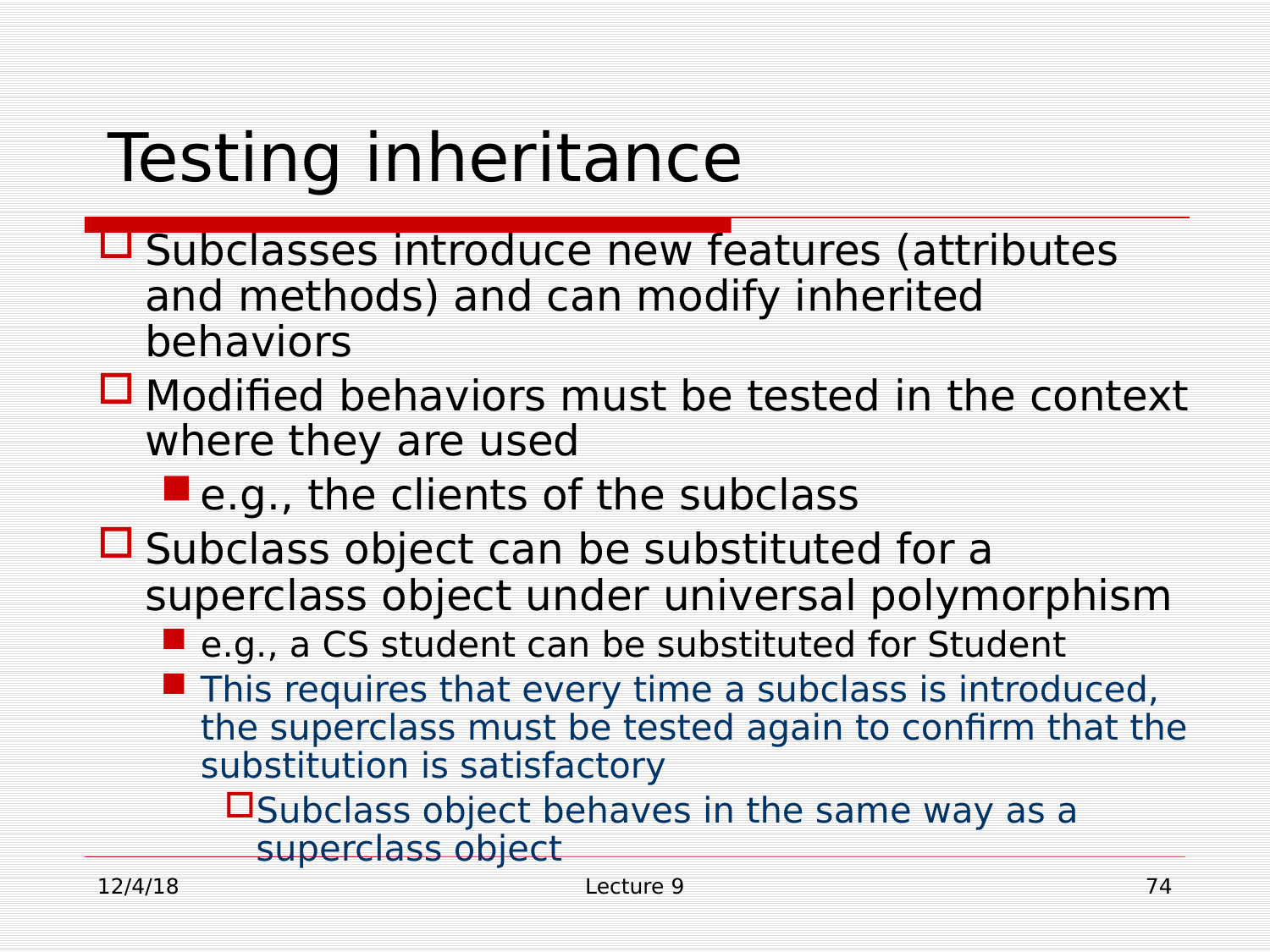

# Testing inheritance
Subclasses introduce new features (attributes and methods) and can modify inherited behaviors
Modified behaviors must be tested in the context where they are used
e.g., the clients of the subclass
Subclass object can be substituted for a superclass object under universal polymorphism
e.g., a CS student can be substituted for Student
This requires that every time a subclass is introduced, the superclass must be tested again to confirm that the substitution is satisfactory
Subclass object behaves in the same way as a superclass object
12/4/18
Lecture 9
74